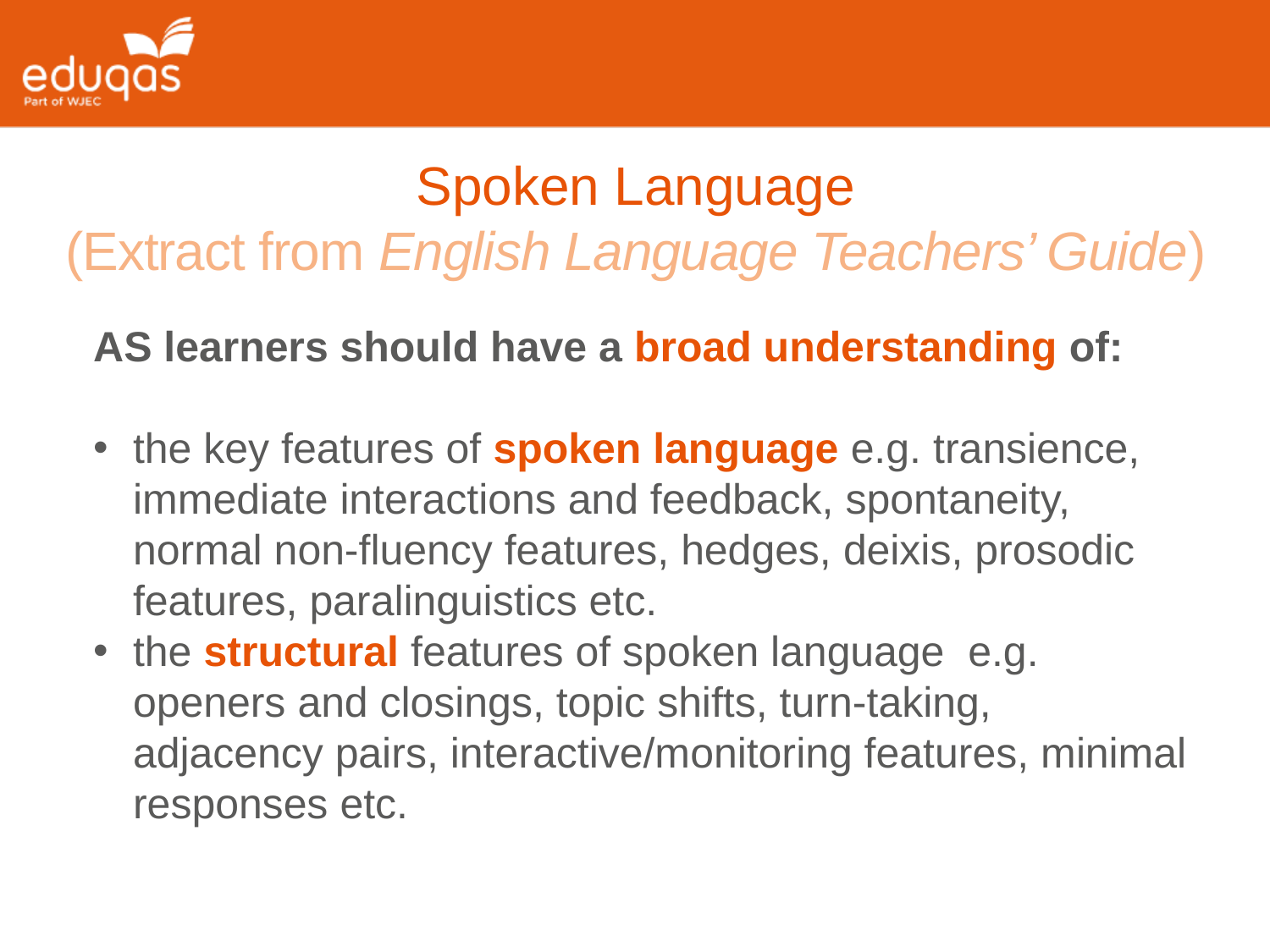

Spoken Language
(Extract from English Language Teachers’ Guide)

AS learners should have a broad understanding of:

the key features of spoken language e.g. transience, immediate interactions and feedback, spontaneity, normal non-fluency features, hedges, deixis, prosodic features, paralinguistics etc.
the structural features of spoken language  e.g. openers and closings, topic shifts, turn-taking, adjacency pairs, interactive/monitoring features, minimal responses etc.